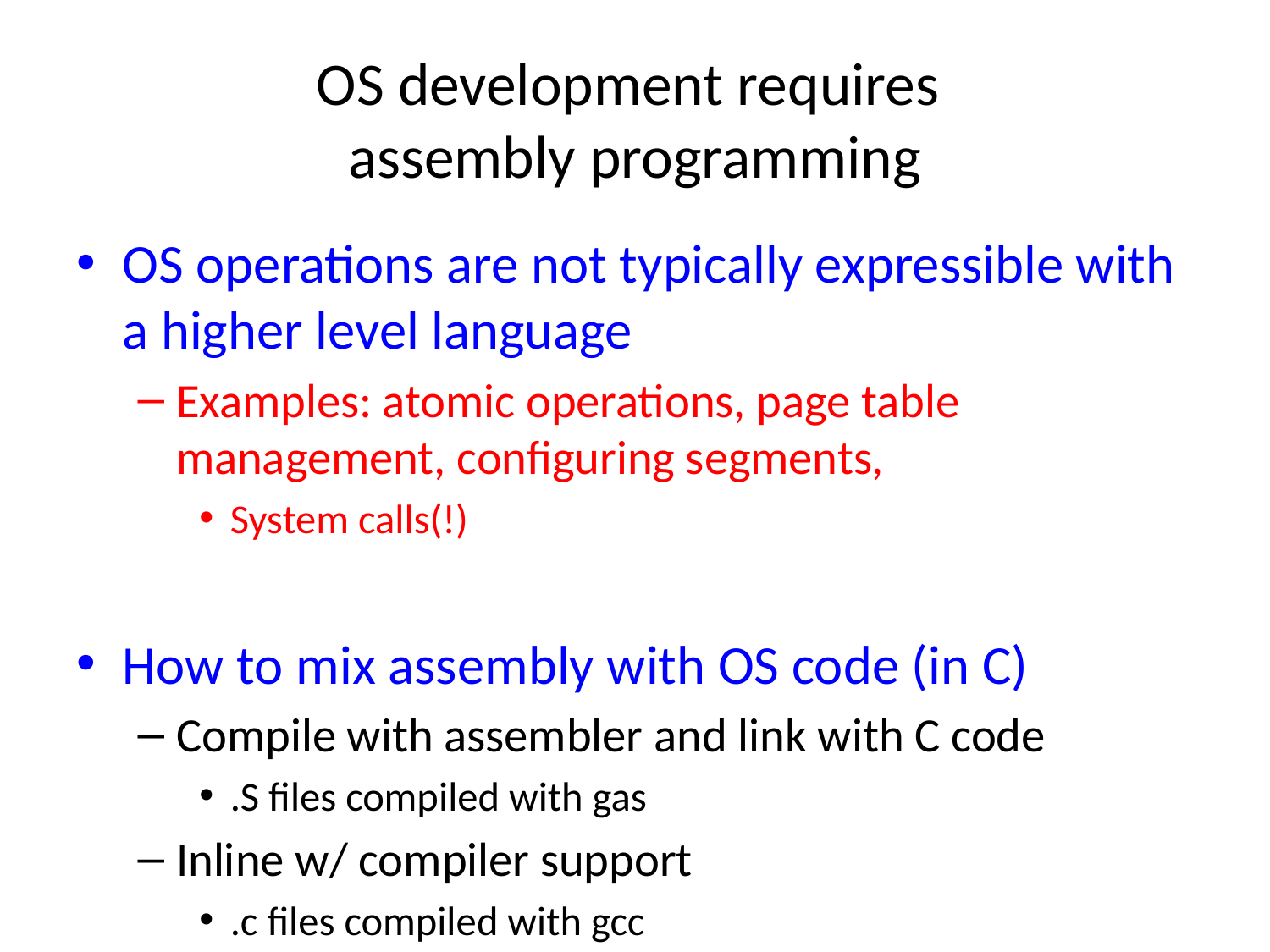

# OS development requires assembly programming
OS operations are not typically expressible with a higher level language
Examples: atomic operations, page table management, configuring segments,
System calls(!)

How to mix assembly with OS code (in C)
Compile with assembler and link with C code
.S files compiled with gas
Inline w/ compiler support
.c files compiled with gcc